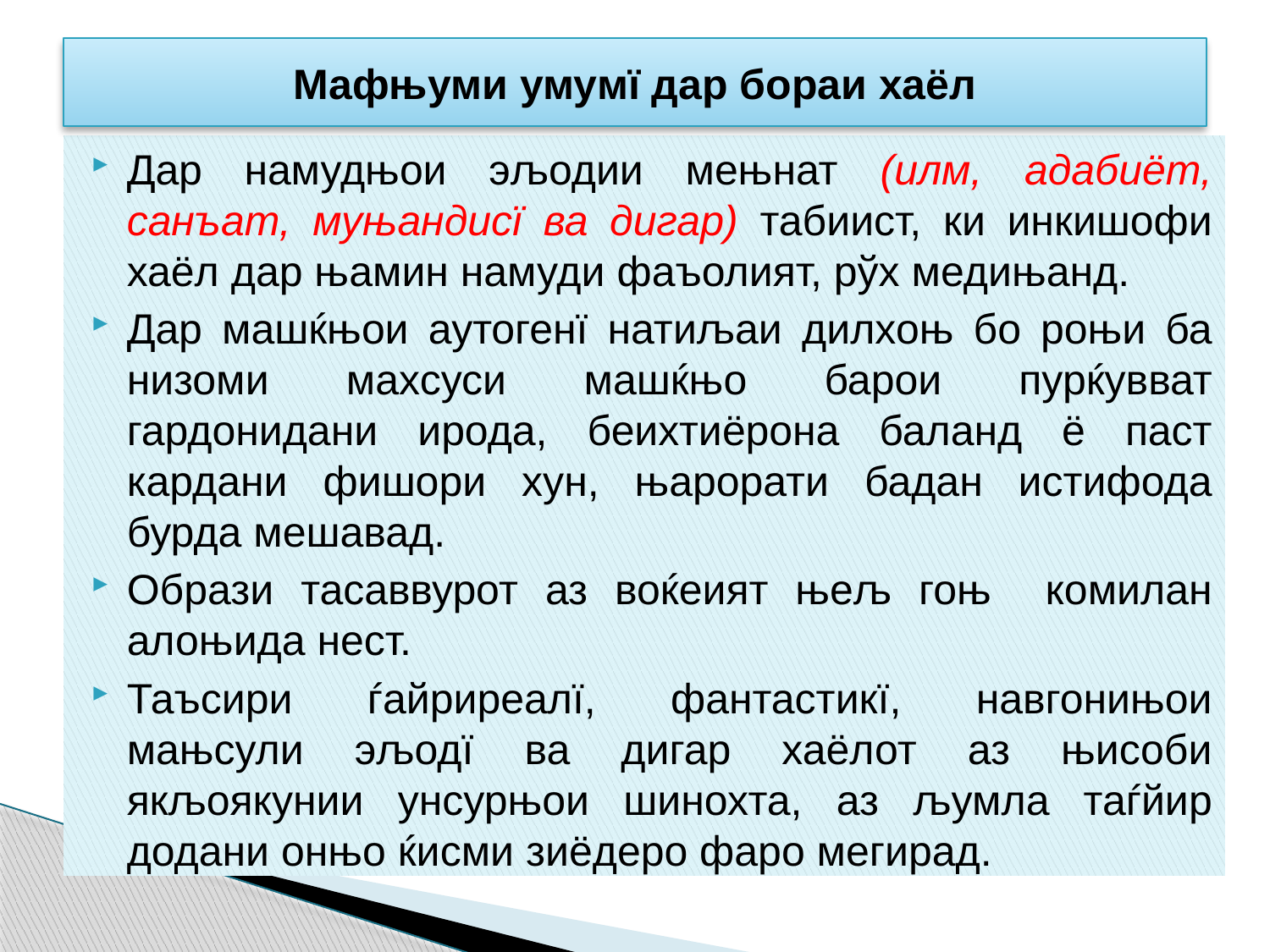

# Мафњуми умумї дар бораи хаёл
Дар намудњои эљодии мењнат (илм, адабиёт, санъат, муњандисї ва дигар) табиист, ки инкишофи хаёл дар њамин намуди фаъолият, рўх медињанд.
Дар машќњои аутогенї натиљаи дилхоњ бо роњи ба низоми махсуси машќњо барои пурќувват гардонидани ирода, беихтиёрона баланд ё паст кардани фишори хун, њарорати бадан истифода бурда мешавад.
Образи тасаввурот аз воќеият њељ гоњ  комилан алоњида нест.
Таъсири ѓайриреалї, фантастикї, навгонињои мањсули эљодї ва дигар хаёлот аз њисоби якљоякунии унсурњои шинохта, аз љумла таѓйир додани онњо ќисми зиёдеро фаро мегирад.